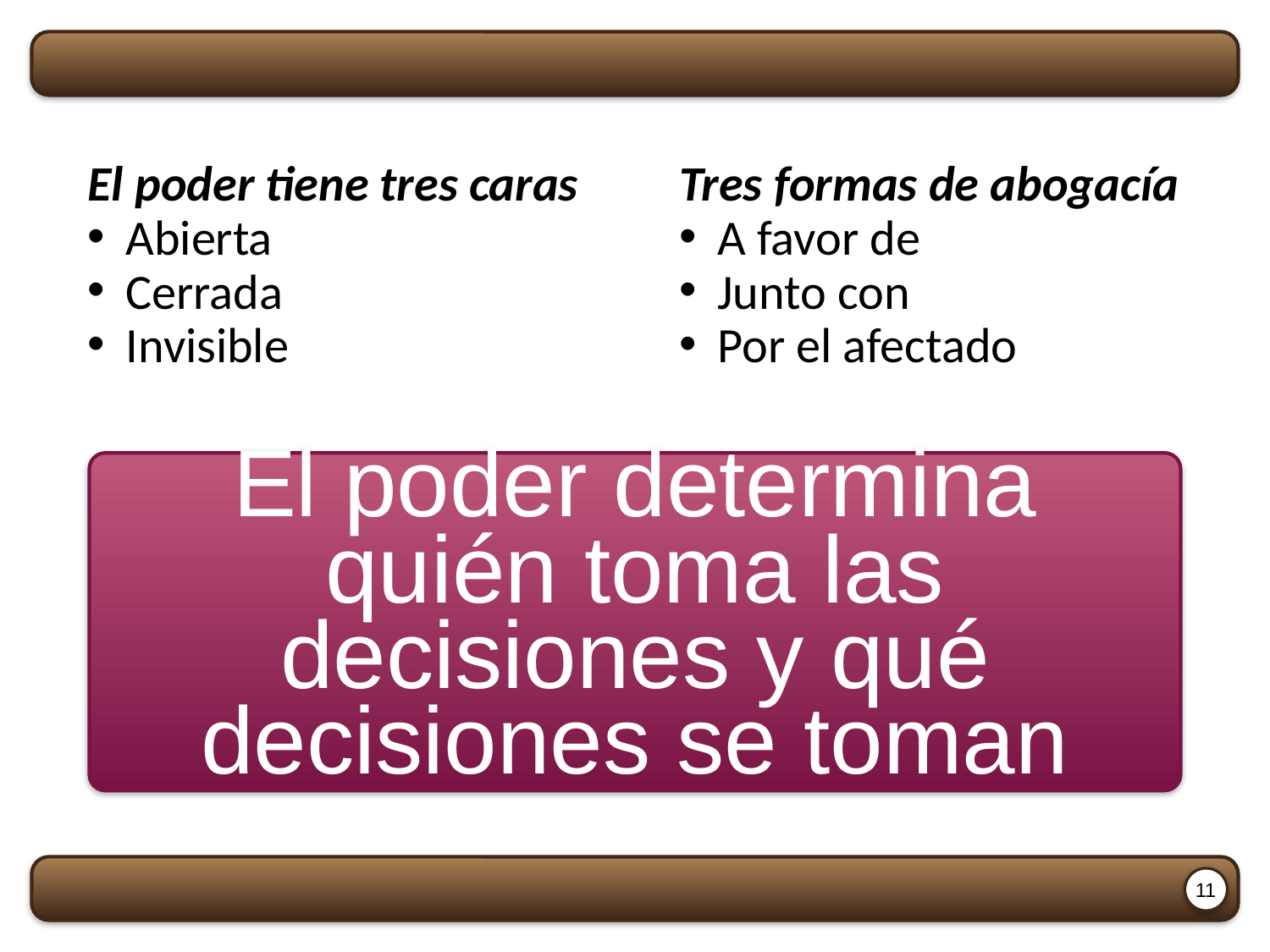

El poder tiene tres caras
Abierta
Cerrada
Invisible
Tres formas de abogacía
A favor de
Junto con
Por el afectado
El poder determina quién toma las decisiones y qué decisiones se toman

11